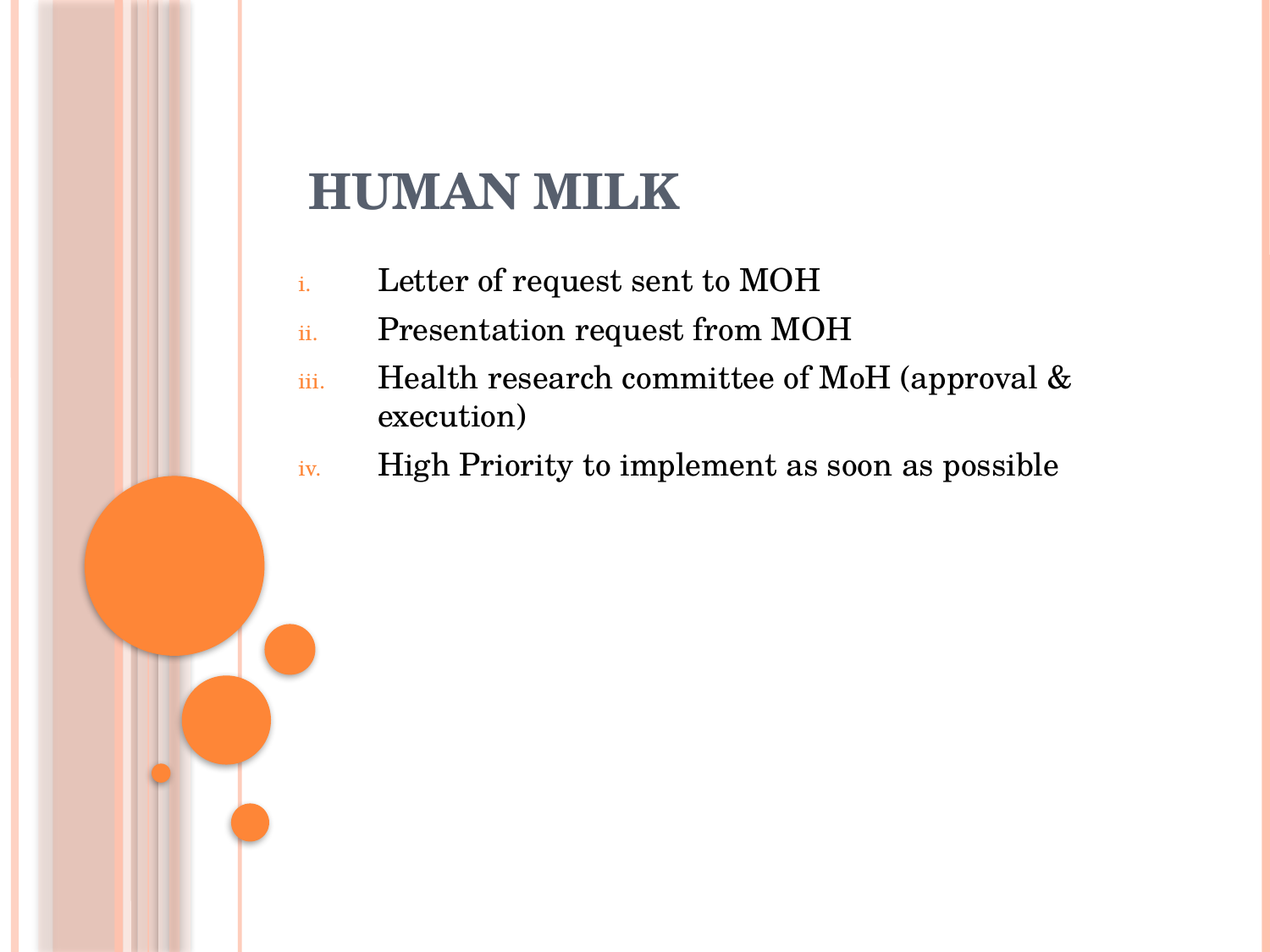

# Human milk
Letter of request sent to MOH
Presentation request from MOH
Health research committee of MoH (approval & execution)
High Priority to implement as soon as possible